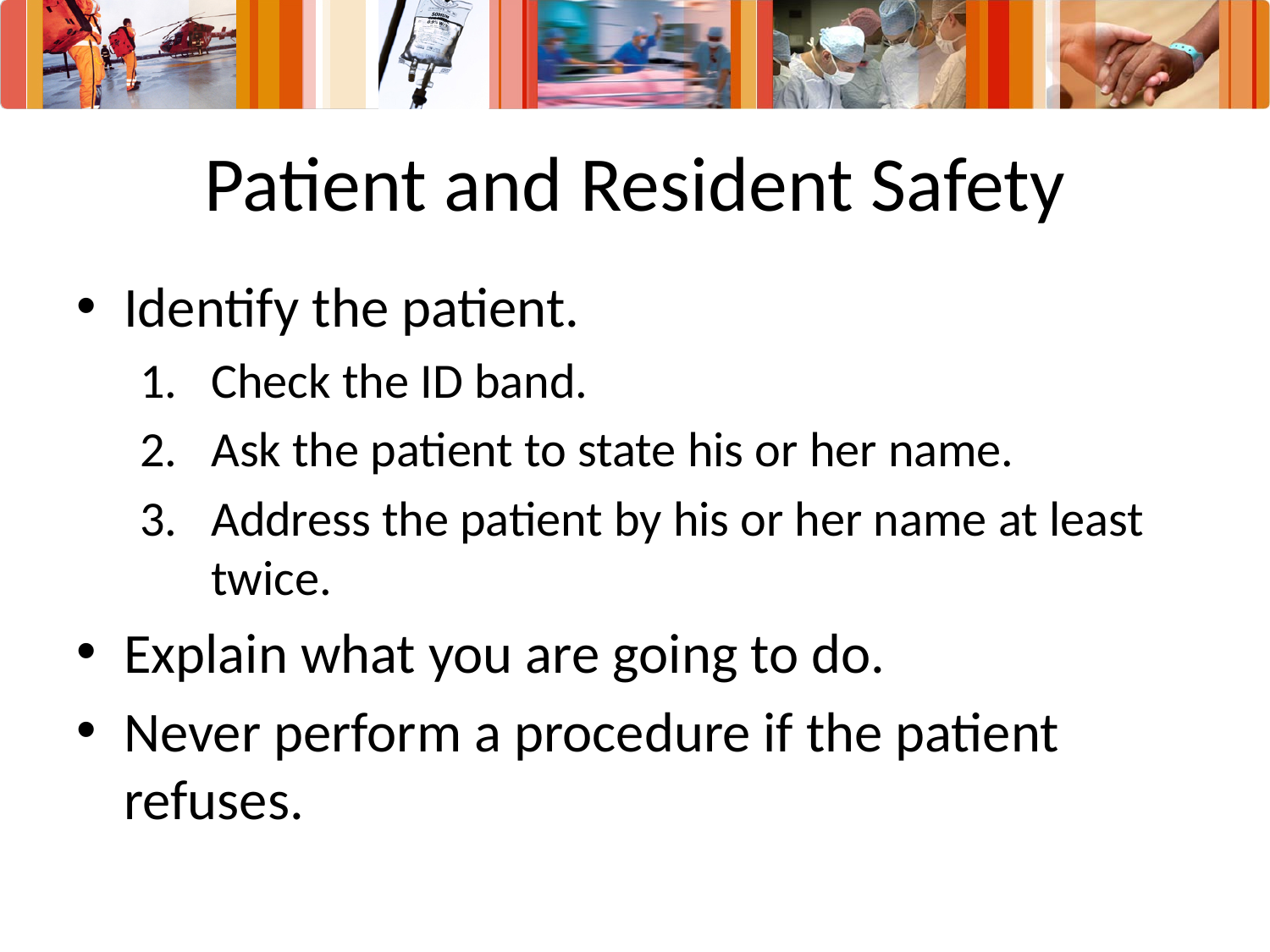

# Patient and Resident Safety
Identify the patient.
Check the ID band.
Ask the patient to state his or her name.
Address the patient by his or her name at least twice.
Explain what you are going to do.
Never perform a procedure if the patient refuses.